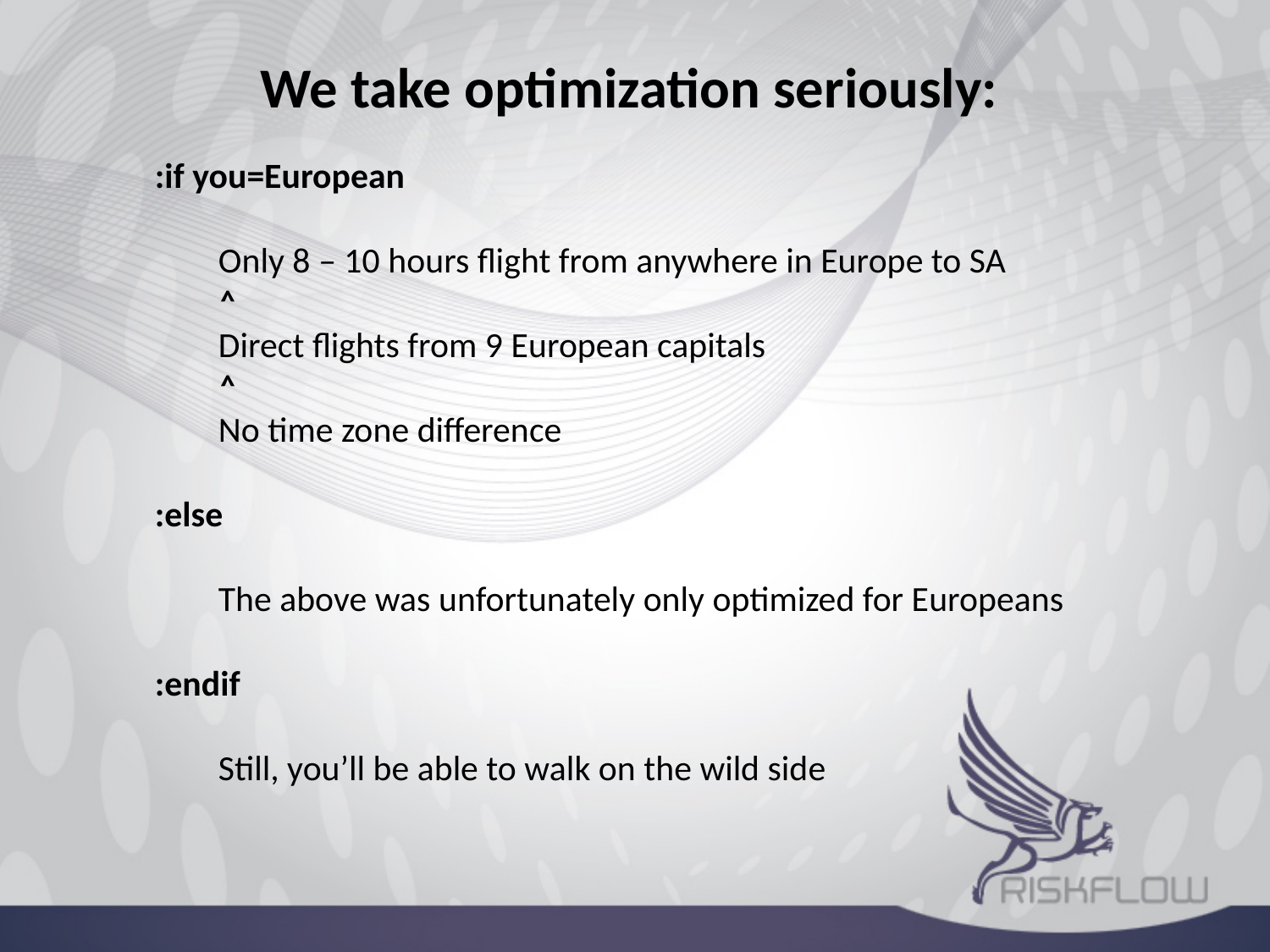

We take optimization seriously:
:if you=European

Only 8 – 10 hours flight from anywhere in Europe to SA
˄
Direct flights from 9 European capitals
˄
No time zone difference

:else

The above was unfortunately only optimized for Europeans

:endif

Still, you’ll be able to walk on the wild side